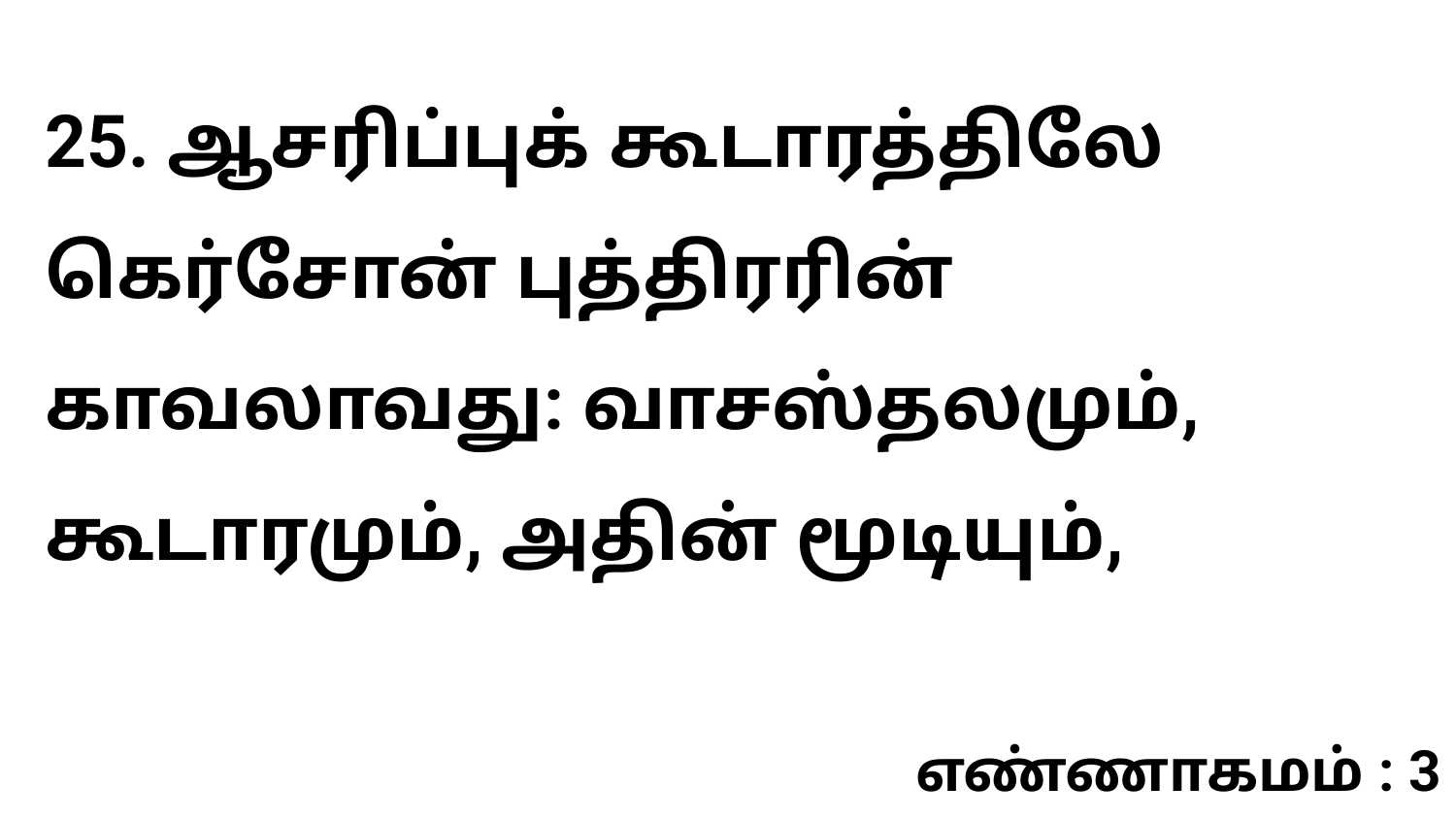

25. ஆசரிப்புக் கூடாரத்திலே கெர்சோன் புத்திரரின் காவலாவது: வாசஸ்தலமும், கூடாரமும், அதின் மூடியும்,
எண்ணாகமம் : 3